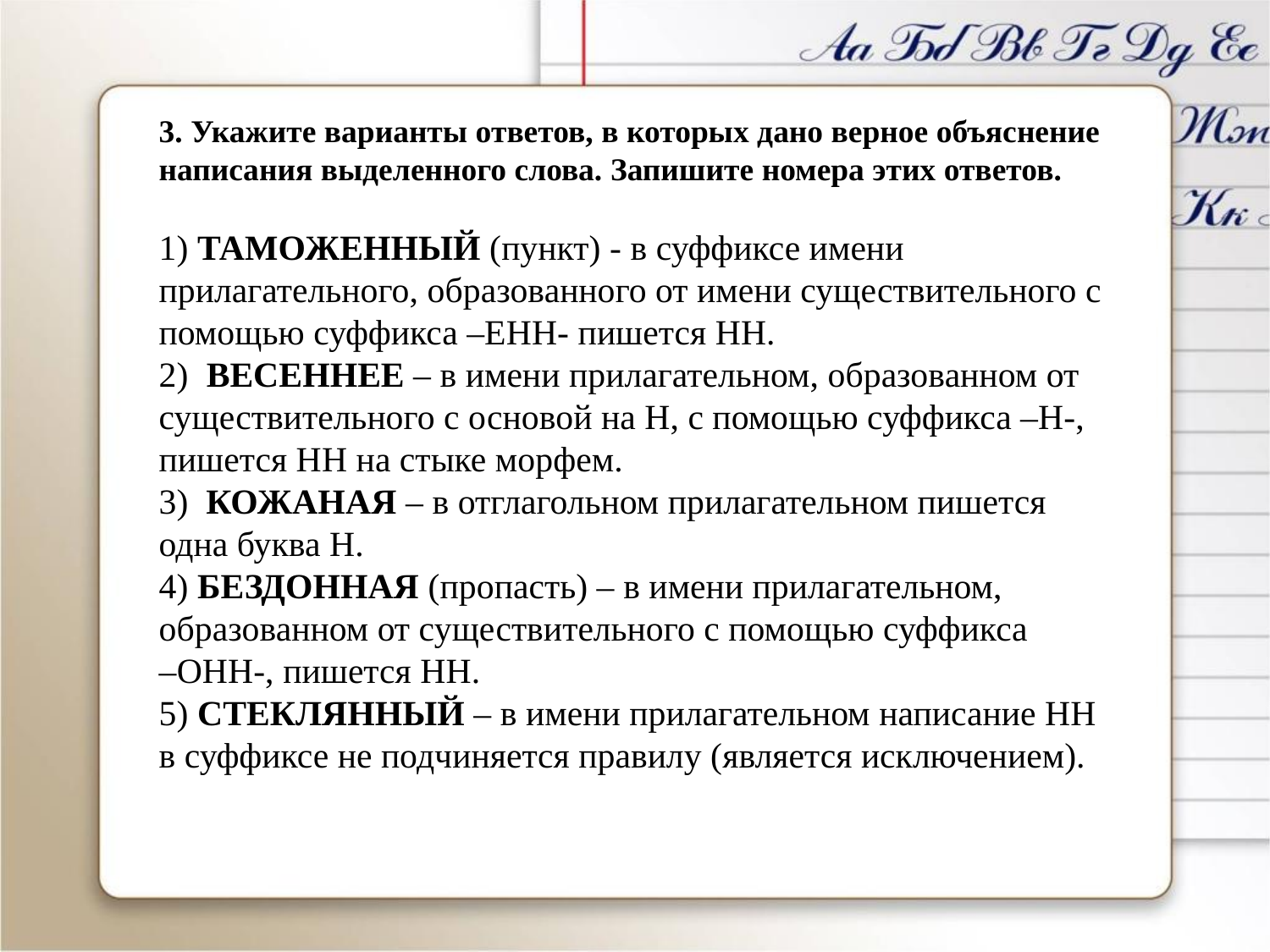

3. Укажите варианты ответов, в которых дано верное объяснение написания выделенного слова. Запишите номера этих ответов.

1) ТАМОЖЕННЫЙ (пункт) - в суффиксе имени прилагательного, образованного от имени существительного с помощью суффикса –ЕНН- пишется НН.
2)  ВЕСЕННЕЕ – в имени прилагательном, образованном от существительного с основой на Н, с помощью суффикса –Н-, пишется НН на стыке морфем.
3)  КОЖАНАЯ – в отглагольном прилагательном пишется одна буква Н.
4) БЕЗДОННАЯ (пропасть) – в имени прилагательном, образованном от существительного с помощью суффикса
–ОНН-, пишется НН.
5) СТЕКЛЯННЫЙ – в имени прилагательном написание НН в суффиксе не подчиняется правилу (является исключением).